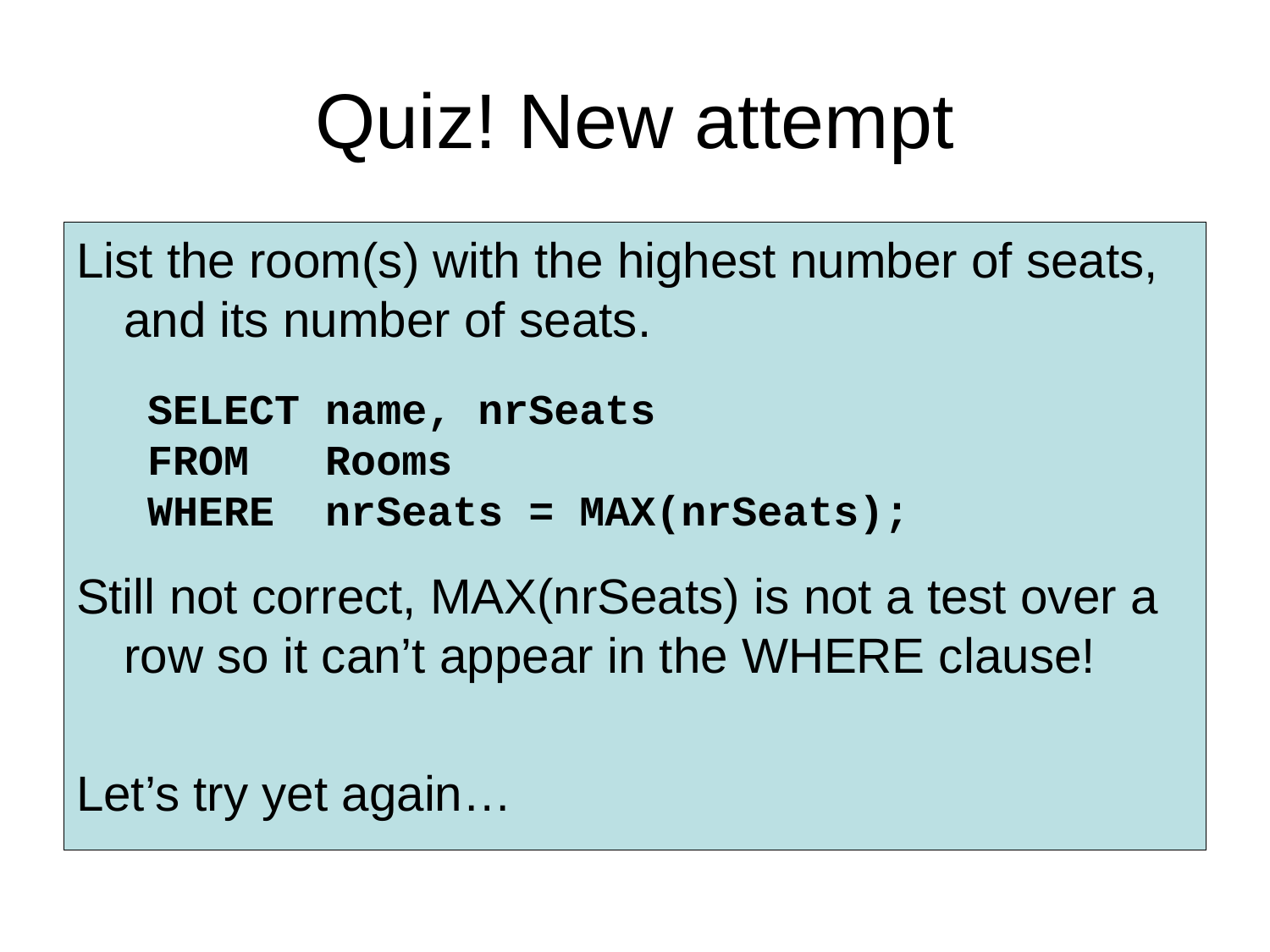

# Quiz! New attempt
List the room(s) with the highest number of seats, and its number of seats.

Still not correct, MAX(nrSeats) is not a test over a row so it can’t appear in the WHERE clause!

Let’s try yet again…
SELECT name, nrSeats
FROM   Rooms
WHERE  nrSeats = MAX(nrSeats);